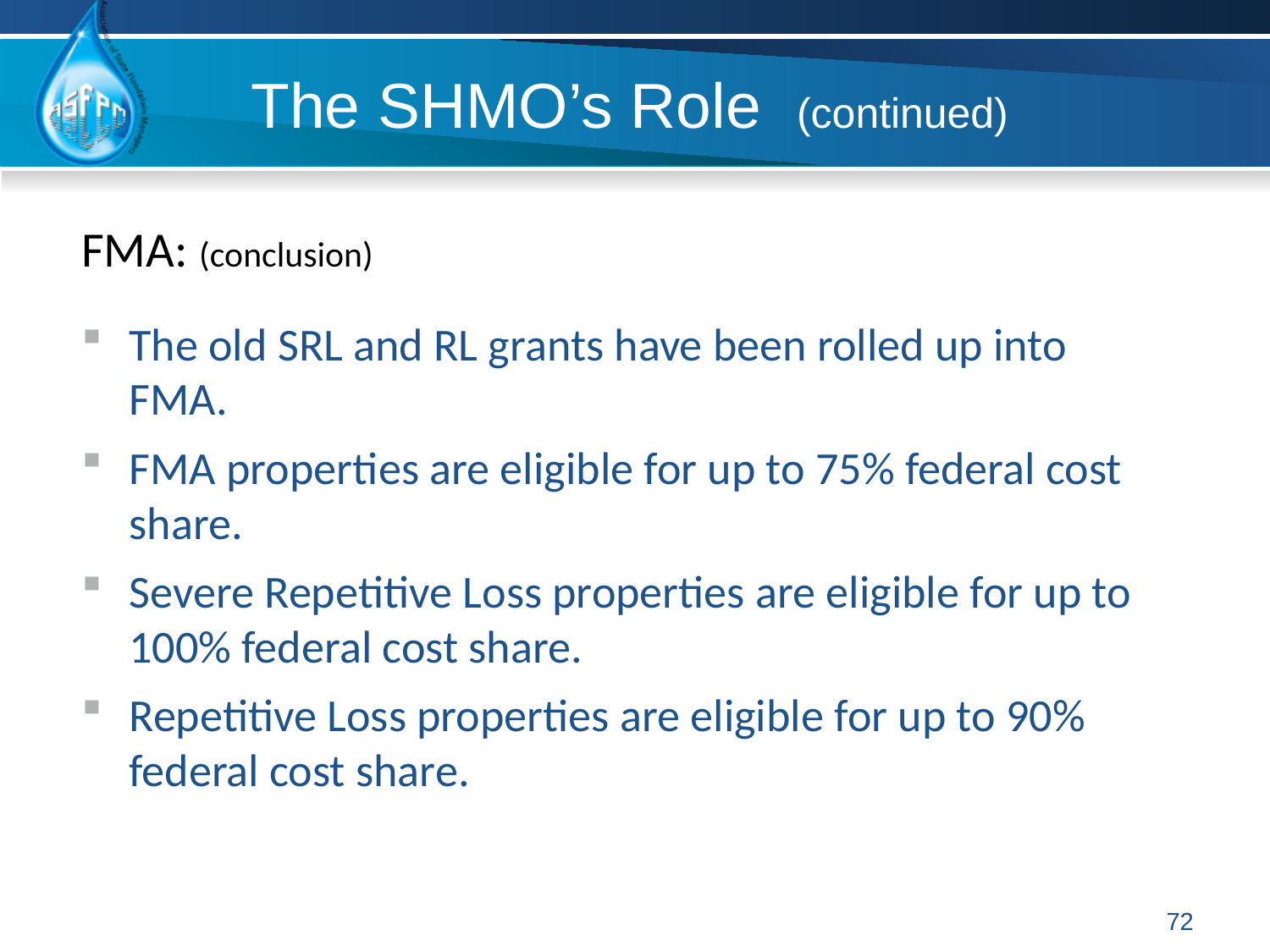

The SHMO’s Role  (continued)

FMA: (conclusion)

The old SRL and RL grants have been rolled up into FMA.
FMA properties are eligible for up to 75% federal cost share.
Severe Repetitive Loss properties are eligible for up to 100% federal cost share.
Repetitive Loss properties are eligible for up to 90% federal cost share.

72